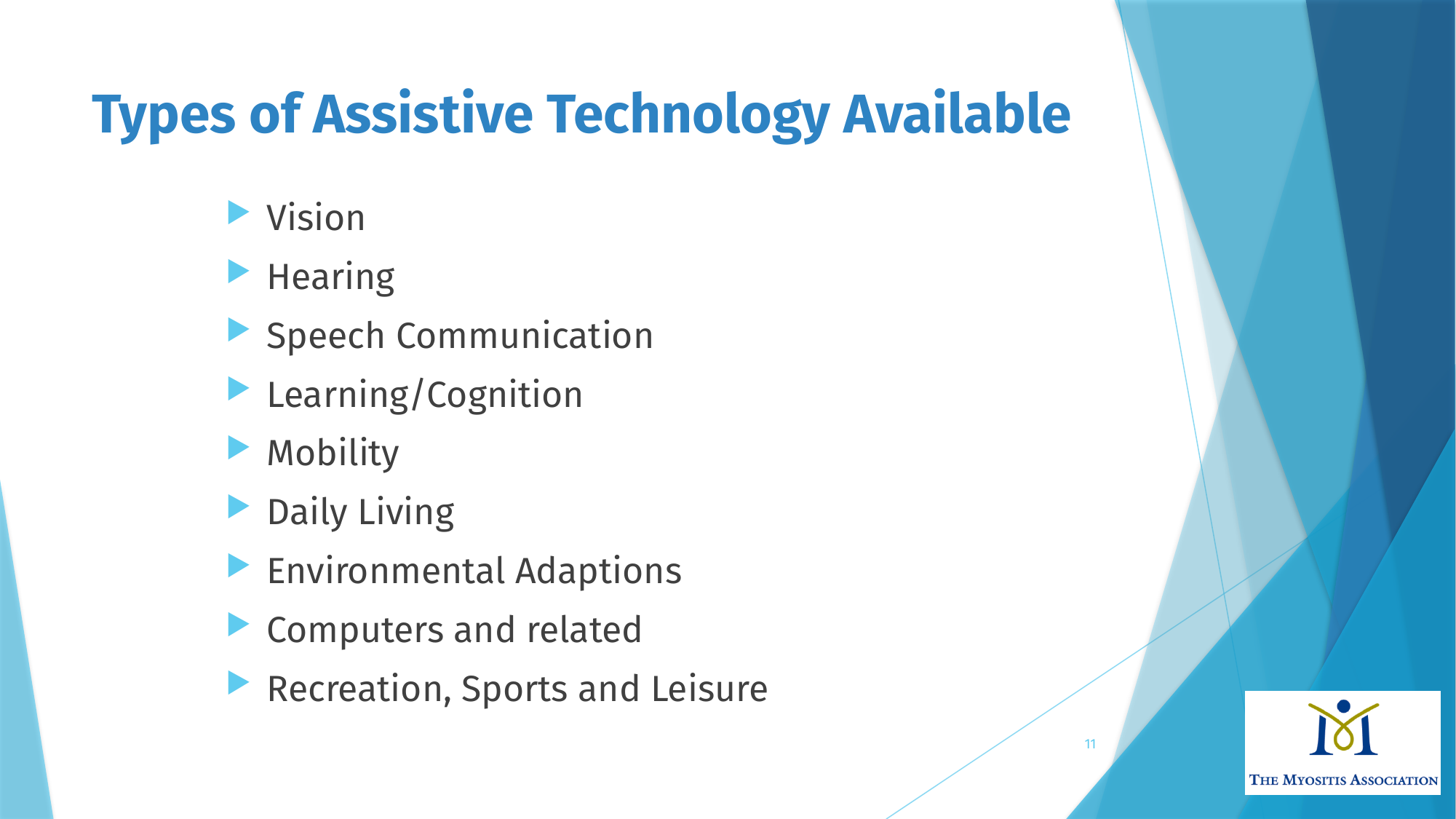

# Types of Assistive Technology Available
Vision
Hearing
Speech Communication
Learning/Cognition
Mobility
Daily Living
Environmental Adaptions
Computers and related
Recreation, Sports and Leisure
11